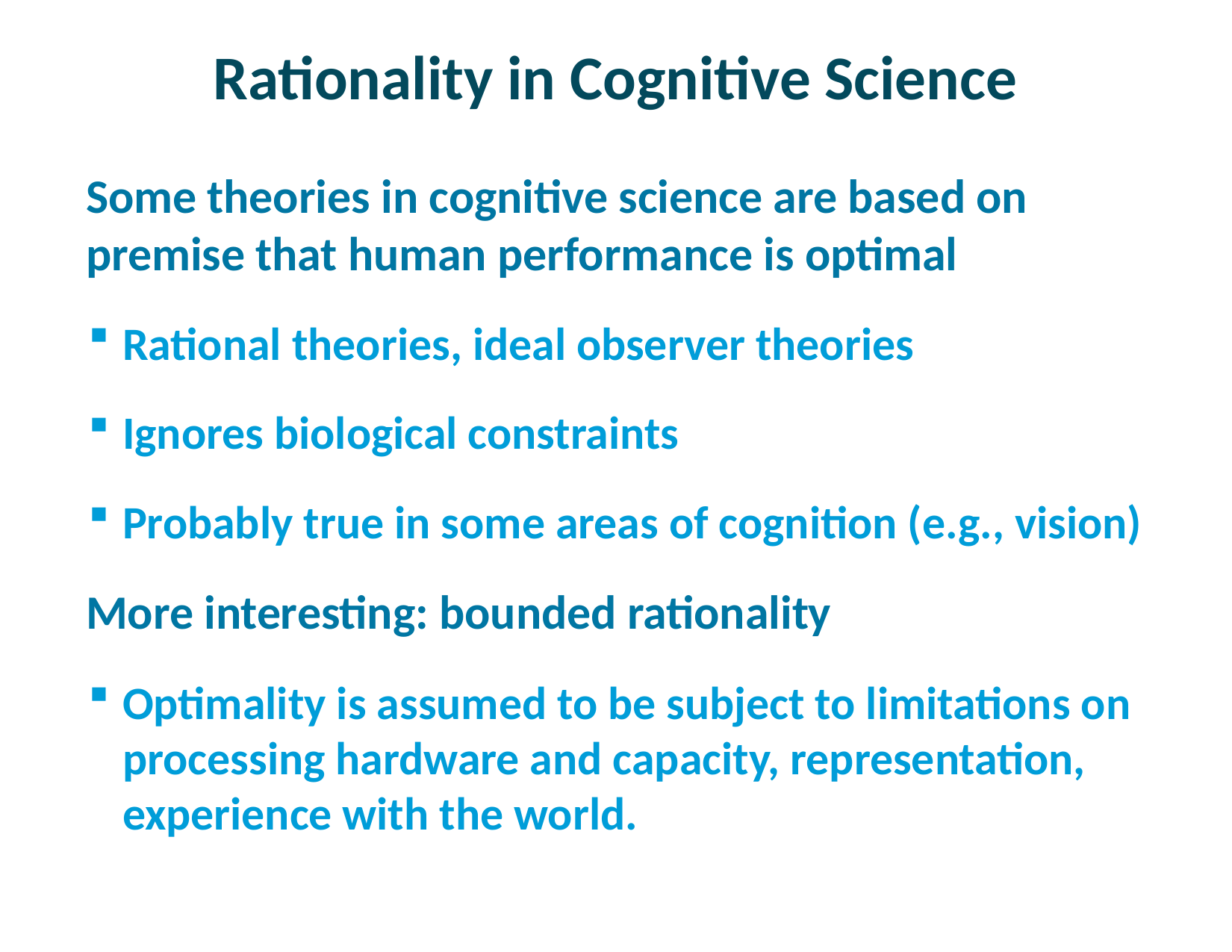

# Rationality in Cognitive Science
Some theories in cognitive science are based on premise that human performance is optimal
Rational theories, ideal observer theories
Ignores biological constraints
Probably true in some areas of cognition (e.g., vision)
More interesting: bounded rationality
Optimality is assumed to be subject to limitations on processing hardware and capacity, representation, experience with the world.